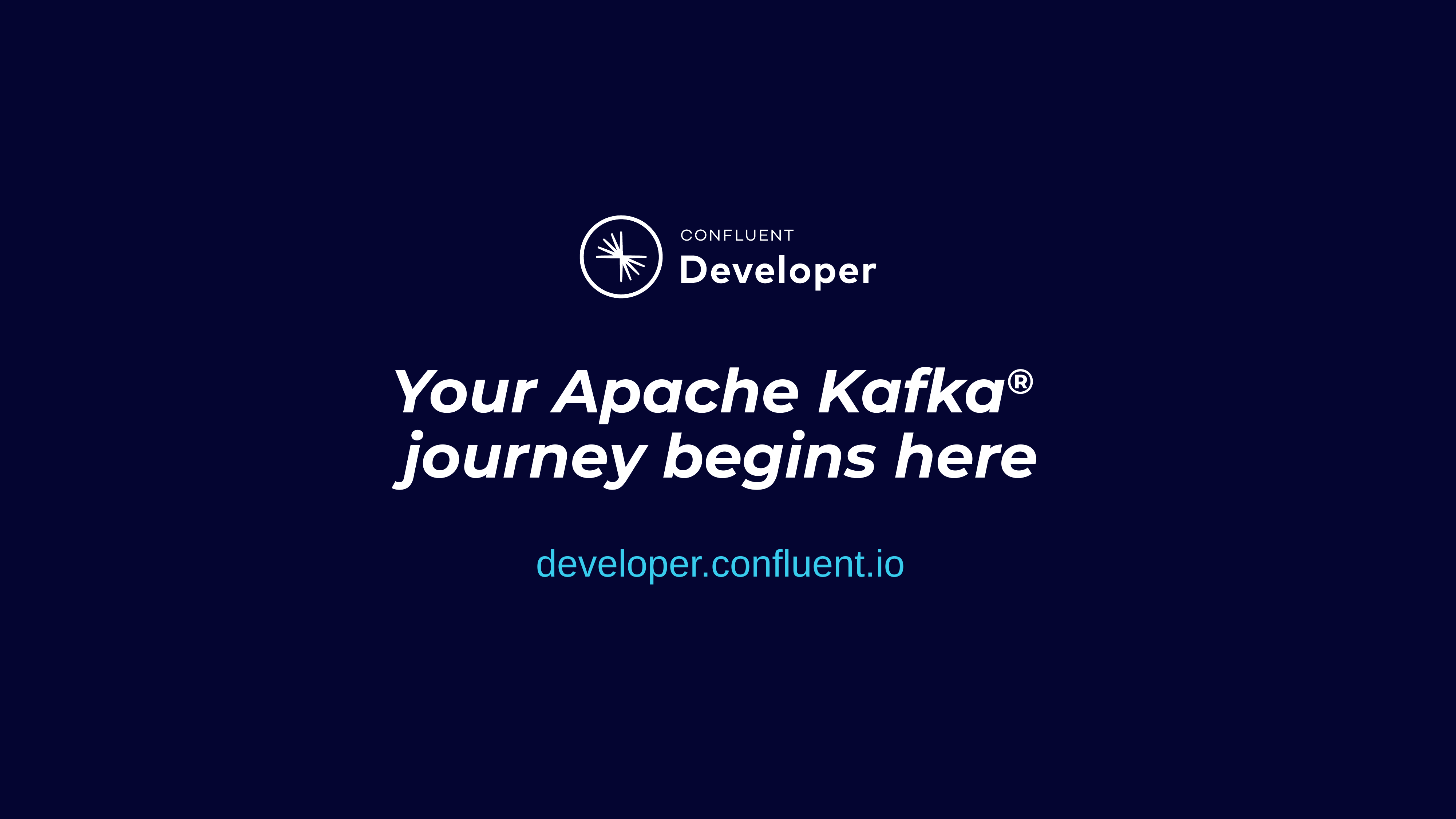

# Your Apache Kafka®
journey begins here

developer.confluent.io